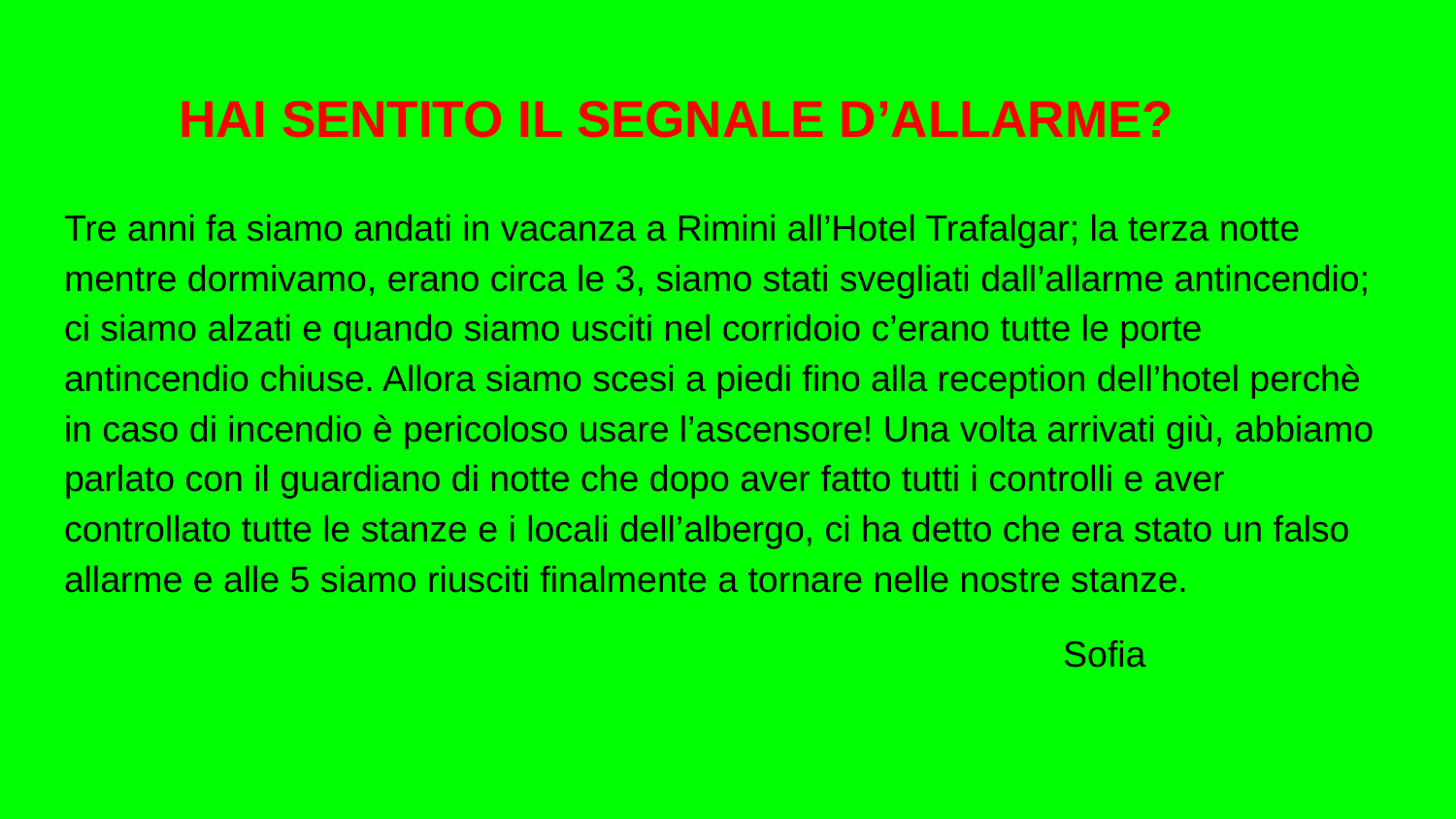

# HAI SENTITO IL SEGNALE D’ALLARME?
Tre anni fa siamo andati in vacanza a Rimini all’Hotel Trafalgar; la terza notte mentre dormivamo, erano circa le 3, siamo stati svegliati dall’allarme antincendio; ci siamo alzati e quando siamo usciti nel corridoio c’erano tutte le porte antincendio chiuse. Allora siamo scesi a piedi fino alla reception dell’hotel perchè in caso di incendio è pericoloso usare l’ascensore! Una volta arrivati giù, abbiamo parlato con il guardiano di notte che dopo aver fatto tutti i controlli e aver controllato tutte le stanze e i locali dell’albergo, ci ha detto che era stato un falso allarme e alle 5 siamo riusciti finalmente a tornare nelle nostre stanze.
                                                                                                  Sofia